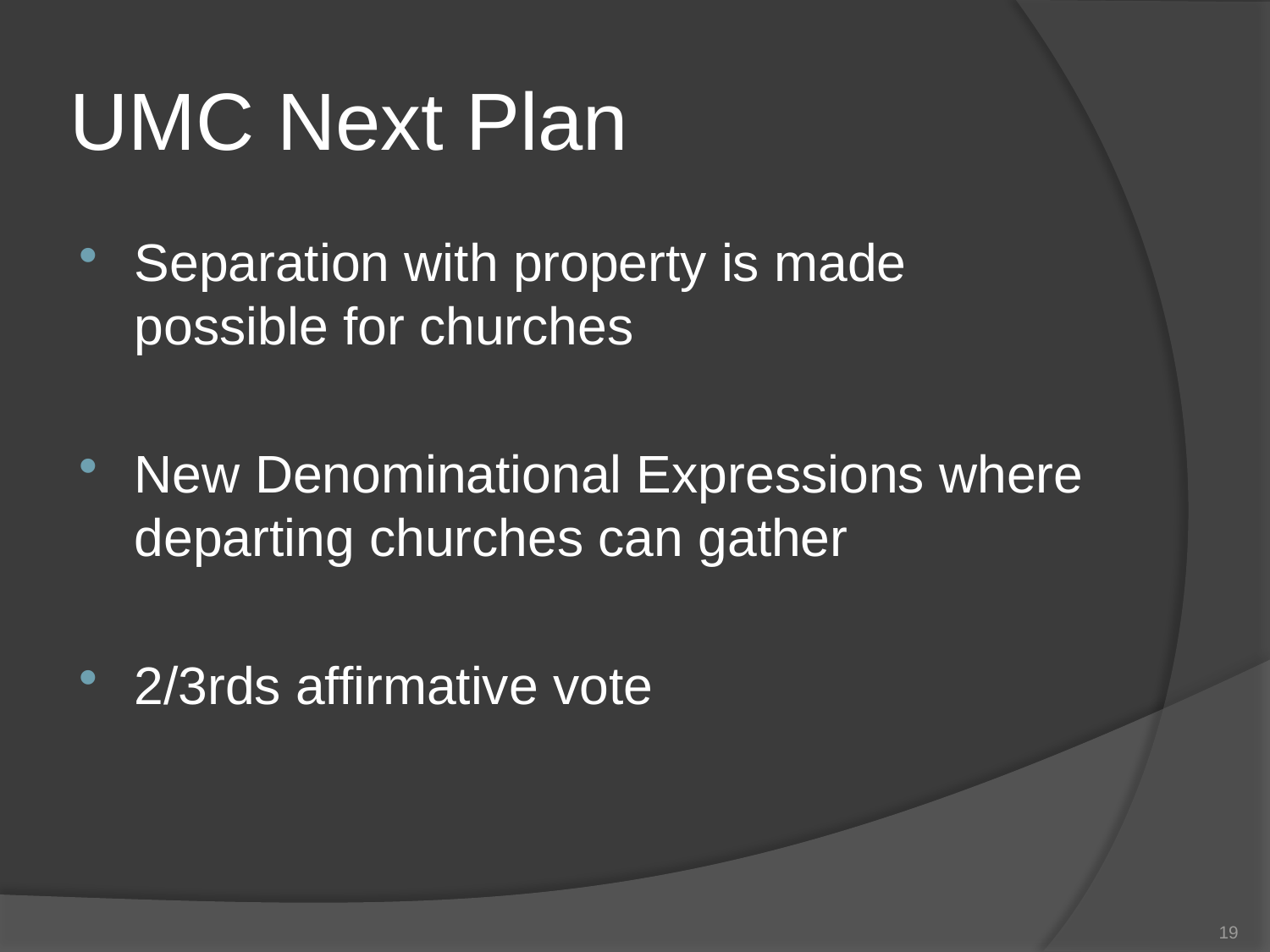

# UMC Next Plan
Separation with property is made possible for churches

New Denominational Expressions where departing churches can gather

2/3rds affirmative vote
19